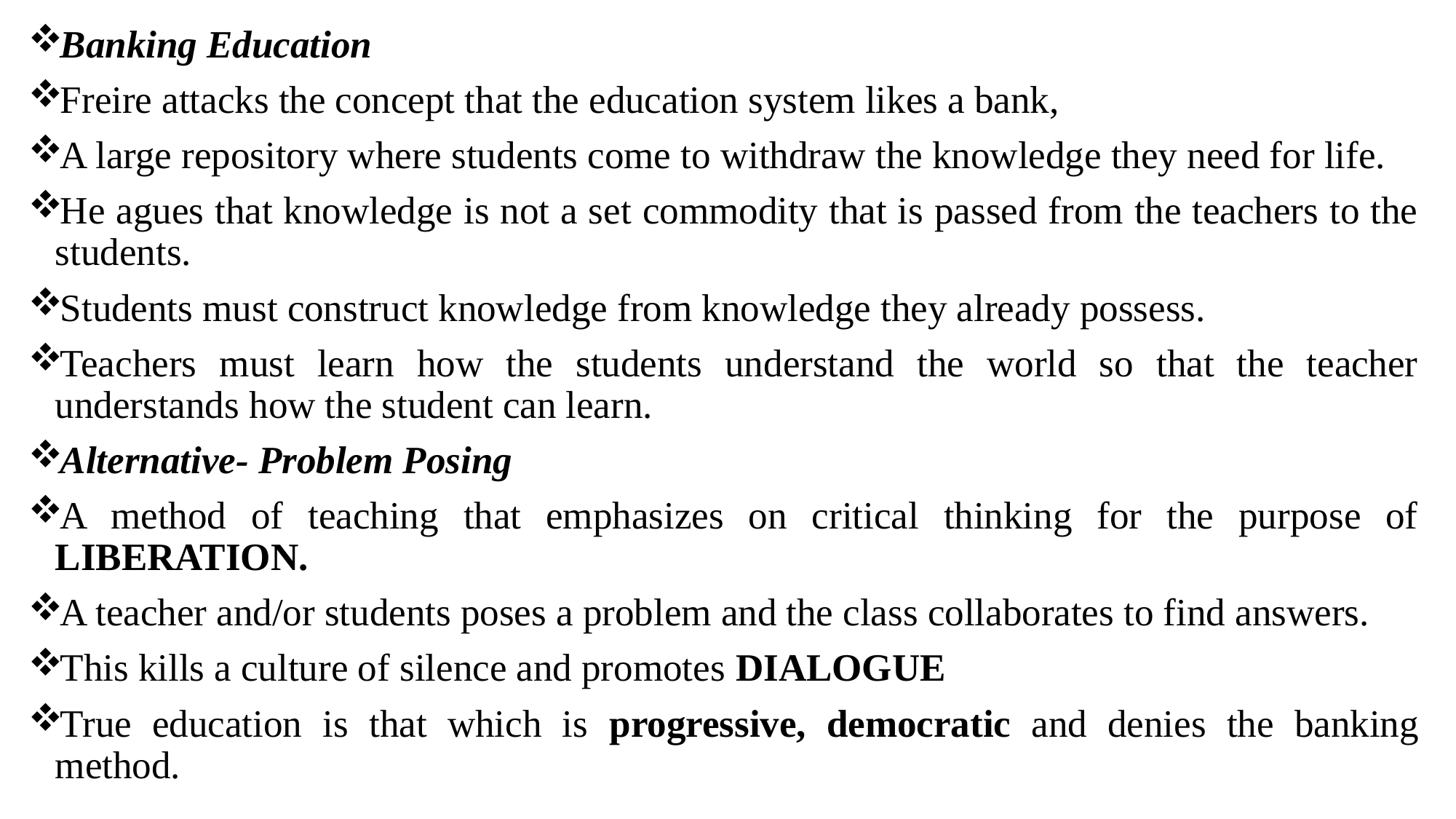

Banking Education
Freire attacks the concept that the education system likes a bank,
A large repository where students come to withdraw the knowledge they need for life.
He agues that knowledge is not a set commodity that is passed from the teachers to the students.
Students must construct knowledge from knowledge they already possess.
Teachers must learn how the students understand the world so that the teacher understands how the student can learn.
Alternative- Problem Posing
A method of teaching that emphasizes on critical thinking for the purpose of LIBERATION.
A teacher and/or students poses a problem and the class collaborates to find answers.
This kills a culture of silence and promotes DIALOGUE
True education is that which is progressive, democratic and denies the banking method.